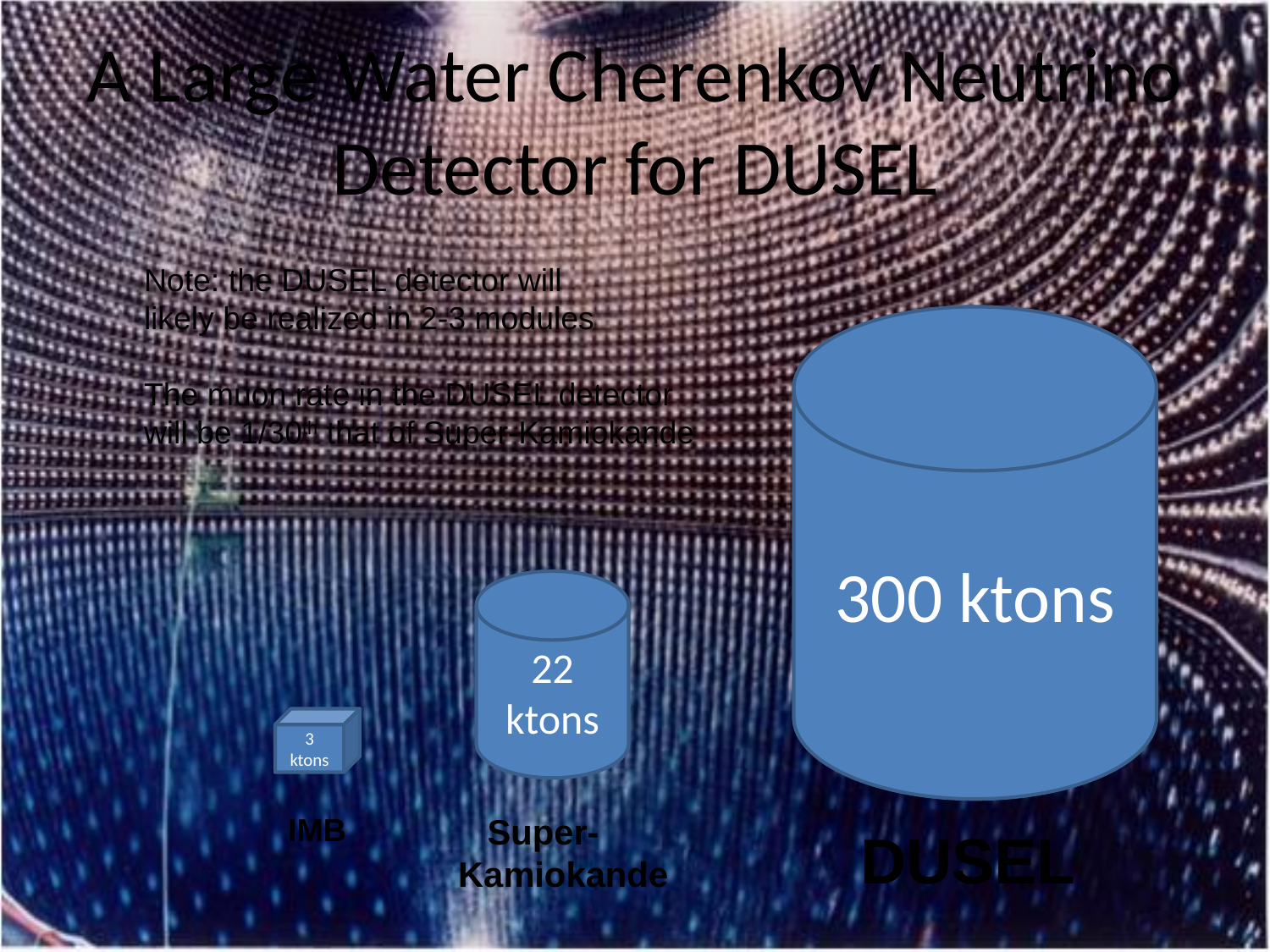

# A Large Water Cherenkov Neutrino Detector for DUSEL
Note: the DUSEL detector will
likely be realized in 2-3 modules

The muon rate in the DUSEL detector
will be 1/30th that of Super-Kamiokande
300 ktons
22 ktons
3 ktons
IMB
   Super-
Kamiokande
DUSEL